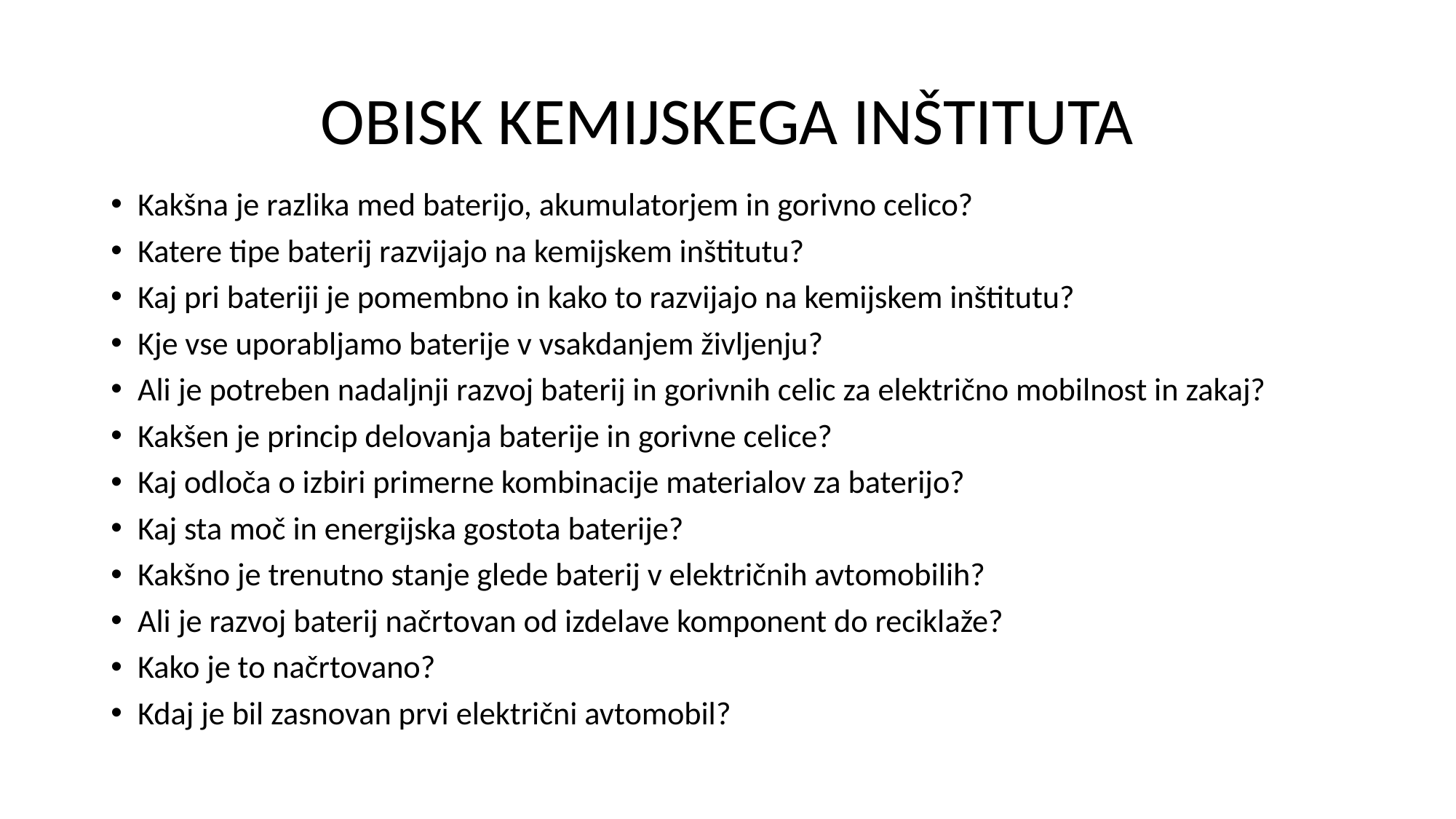

# OBISK KEMIJSKEGA INŠTITUTA
Kakšna je razlika med baterijo, akumulatorjem in gorivno celico?
Katere tipe baterij razvijajo na kemijskem inštitutu?
Kaj pri bateriji je pomembno in kako to razvijajo na kemijskem inštitutu?
Kje vse uporabljamo baterije v vsakdanjem življenju?
Ali je potreben nadaljnji razvoj baterij in gorivnih celic za električno mobilnost in zakaj?
Kakšen je princip delovanja baterije in gorivne celice?
Kaj odloča o izbiri primerne kombinacije materialov za baterijo?
Kaj sta moč in energijska gostota baterije?
Kakšno je trenutno stanje glede baterij v električnih avtomobilih?
Ali je razvoj baterij načrtovan od izdelave komponent do reciklaže?
Kako je to načrtovano?
Kdaj je bil zasnovan prvi električni avtomobil?